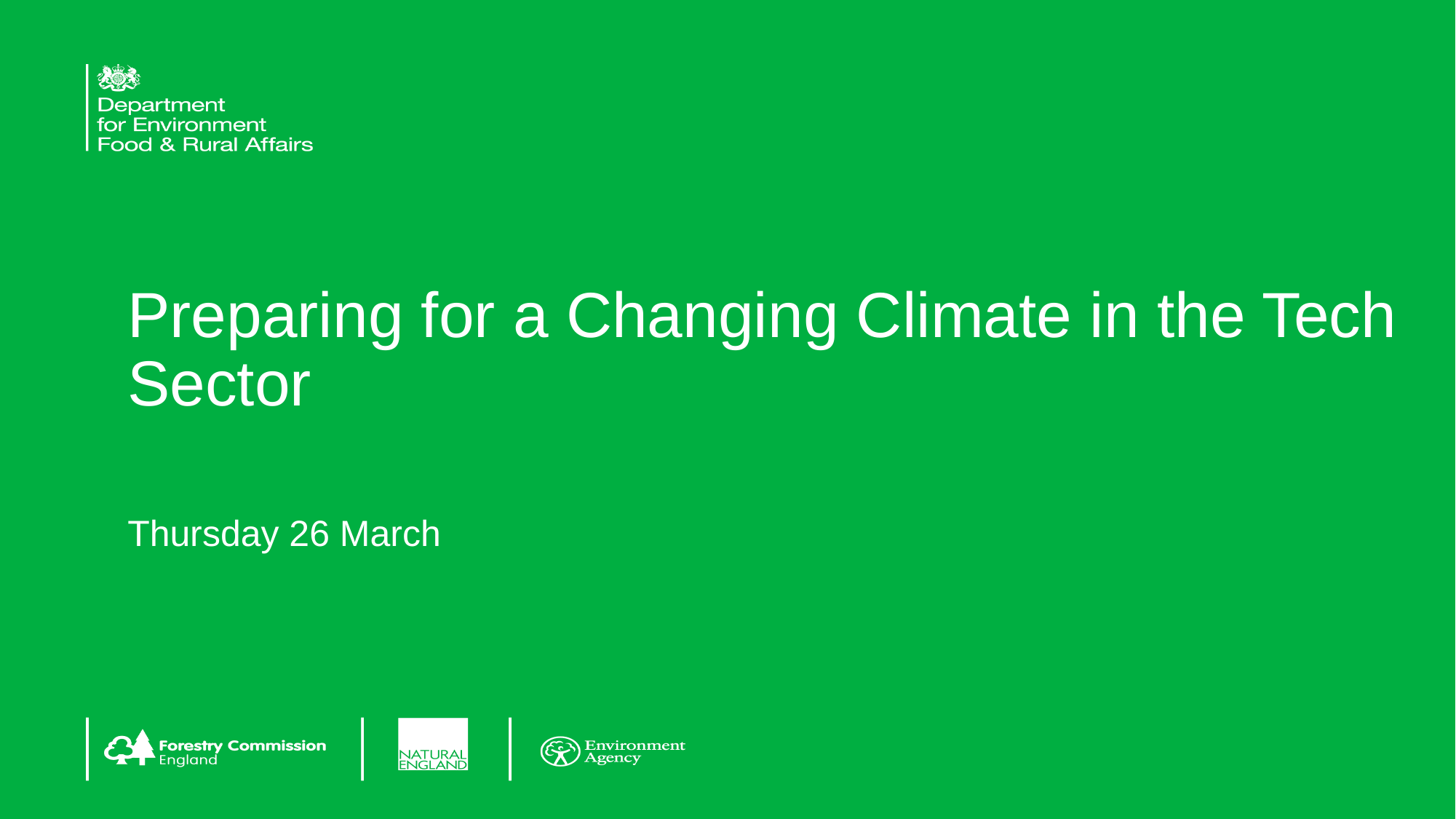

# Preparing for a Changing Climate in the Tech Sector Thursday 26 March